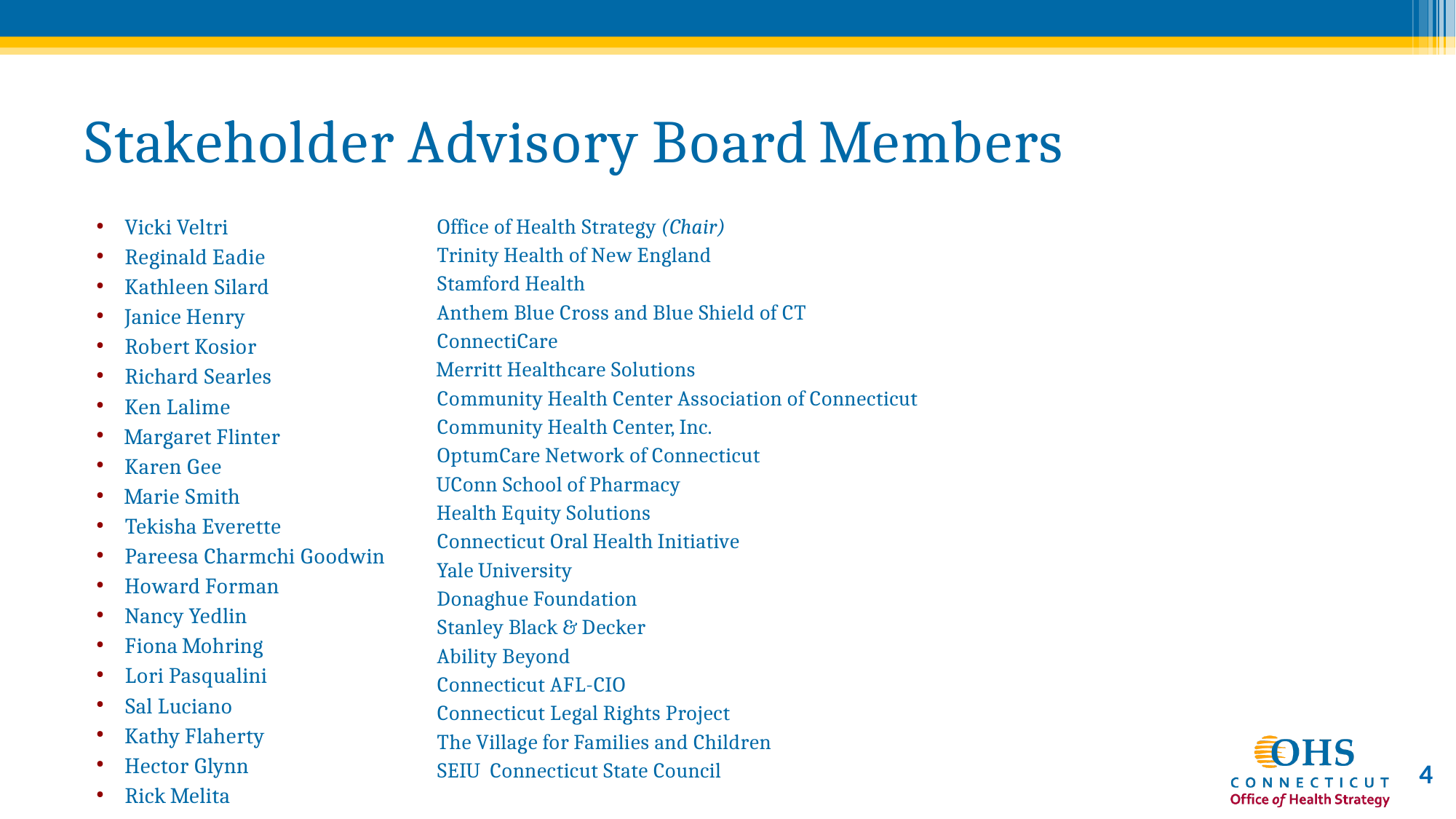

# Stakeholder Advisory Board Members
Vicki Veltri
Reginald Eadie
Kathleen Silard
Janice Henry
Robert Kosior
Richard Searles
Ken Lalime
Margaret Flinter
Karen Gee
Marie Smith
Tekisha Everette
Pareesa Charmchi Goodwin
Howard Forman
Nancy Yedlin
Fiona Mohring
Lori Pasqualini
Sal Luciano
Kathy Flaherty
Hector Glynn
Rick Melita
Office of Health Strategy (Chair)
Trinity Health of New England
Stamford Health
Anthem Blue Cross and Blue Shield of CT
ConnectiCare
Merritt Healthcare Solutions
Community Health Center Association of Connecticut
Community Health Center, Inc.
OptumCare Network of Connecticut
UConn School of Pharmacy
Health Equity Solutions
Connecticut Oral Health Initiative
Yale University
Donaghue Foundation
Stanley Black & Decker
Ability Beyond
Connecticut AFL-CIO
Connecticut Legal Rights Project
The Village for Families and Children
SEIU  Connecticut State Council

4